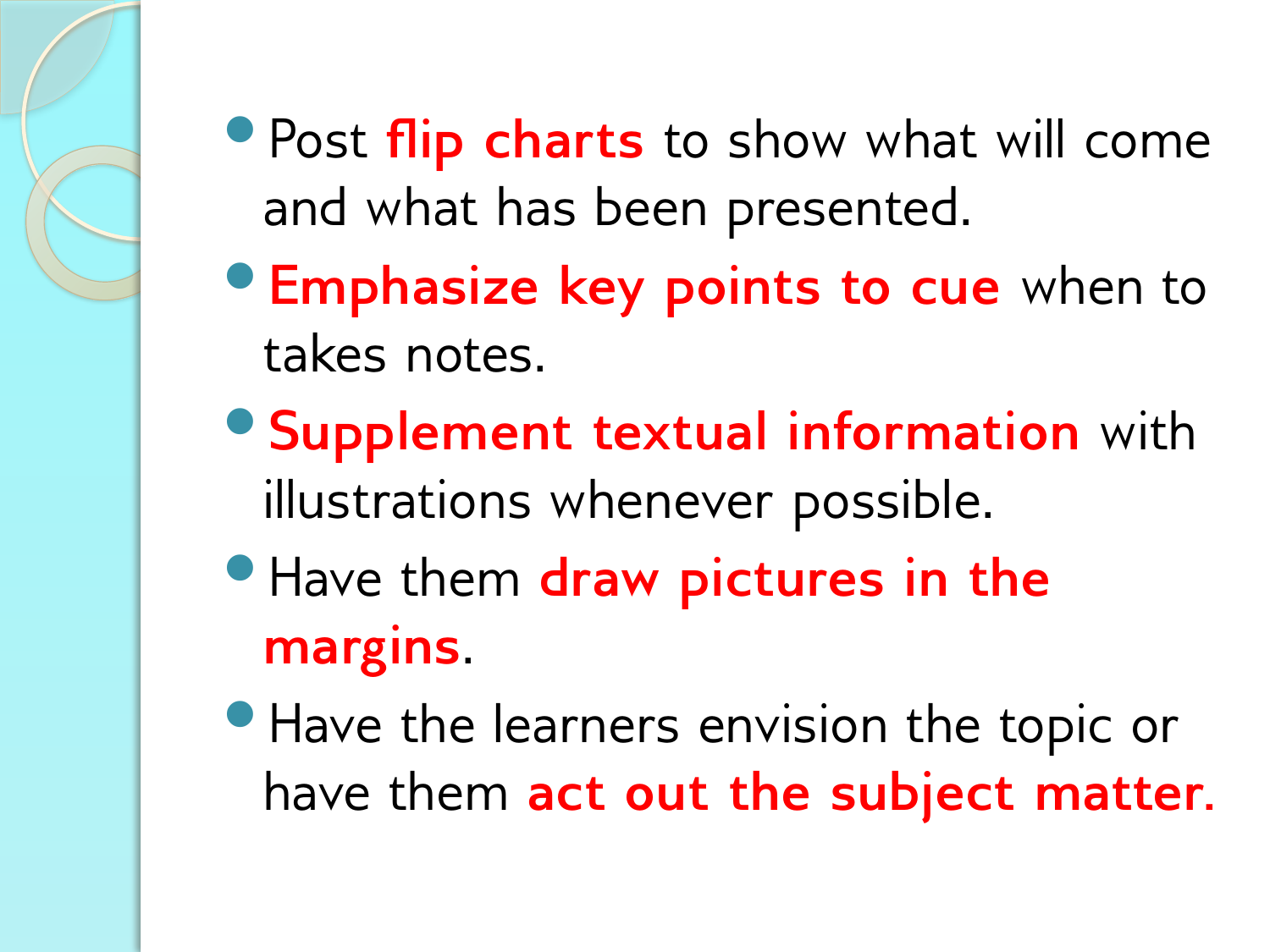

Post flip charts to show what will come and what has been presented.
Emphasize key points to cue when to takes notes.
Supplement textual information with illustrations whenever possible.
Have them draw pictures in the margins.
Have the learners envision the topic or have them act out the subject matter.